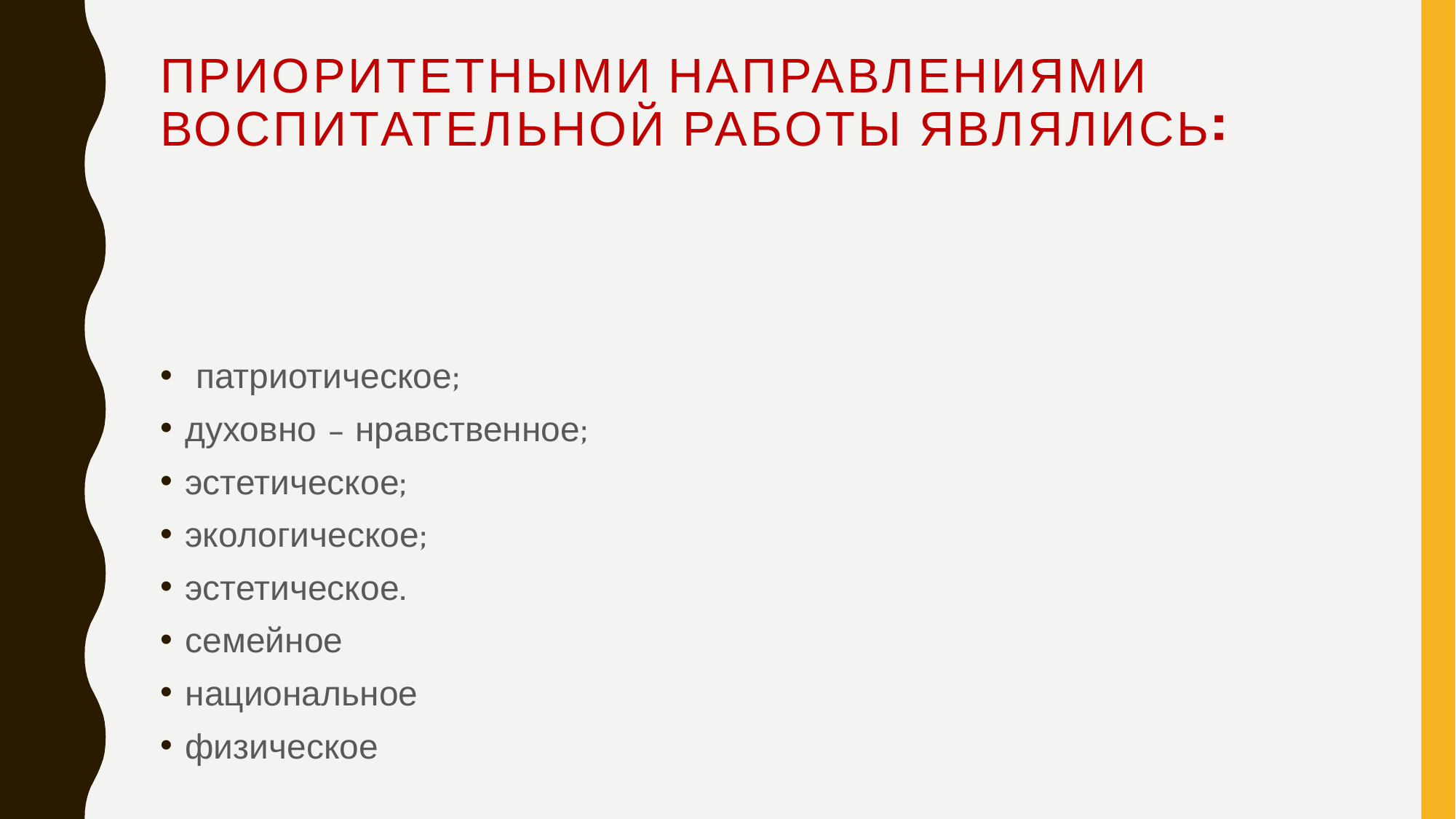

# Приоритетными направлениями воспитательной работы являлись:
 патриотическое;
духовно – нравственное;
эстетическое;
экологическое;
эстетическое.
семейное
национальное
физическое